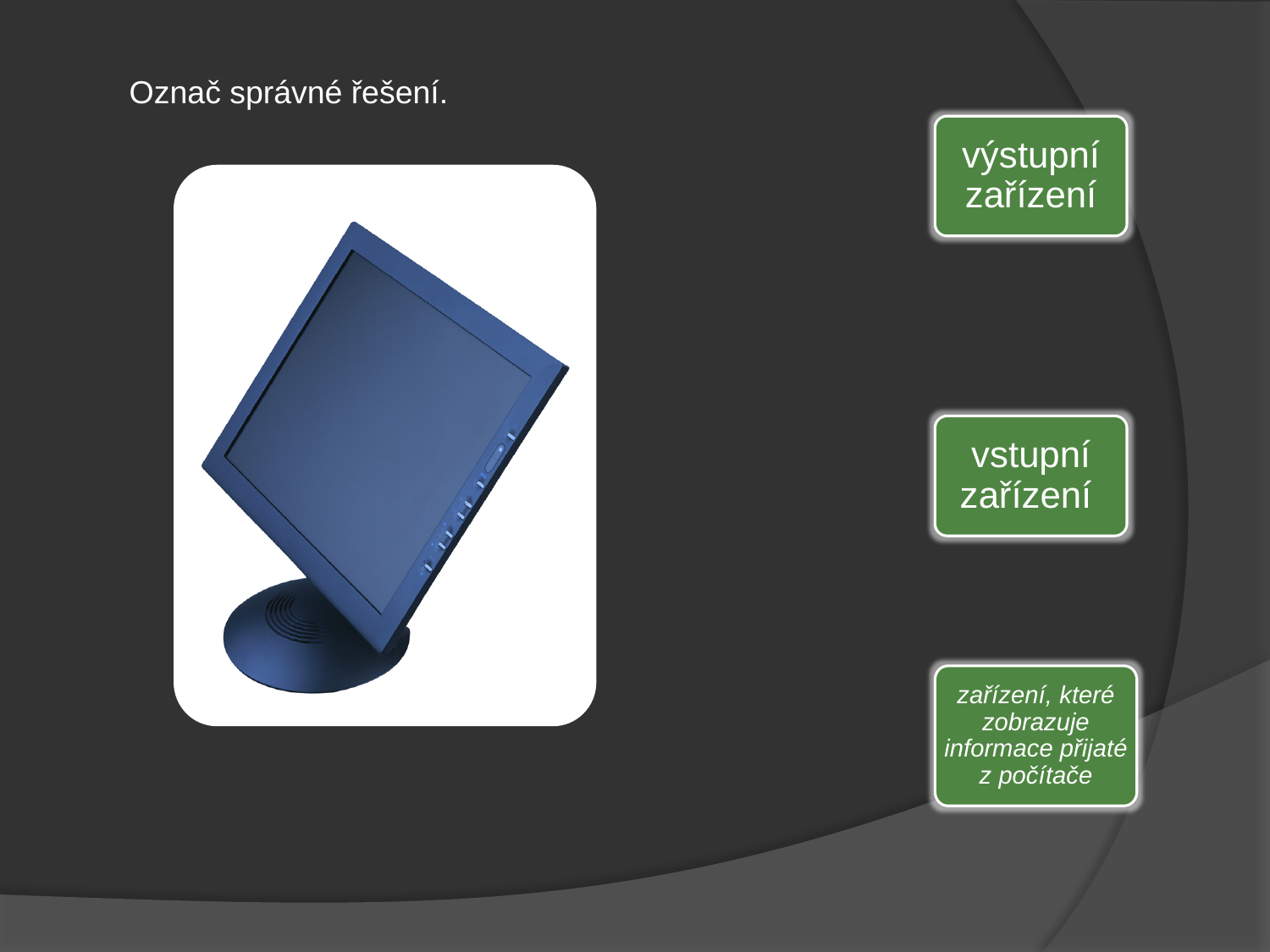

Označ správné řešení.
výstupní zařízení

vstupní zařízení
zařízení, které zobrazuje informace přijaté z počítače